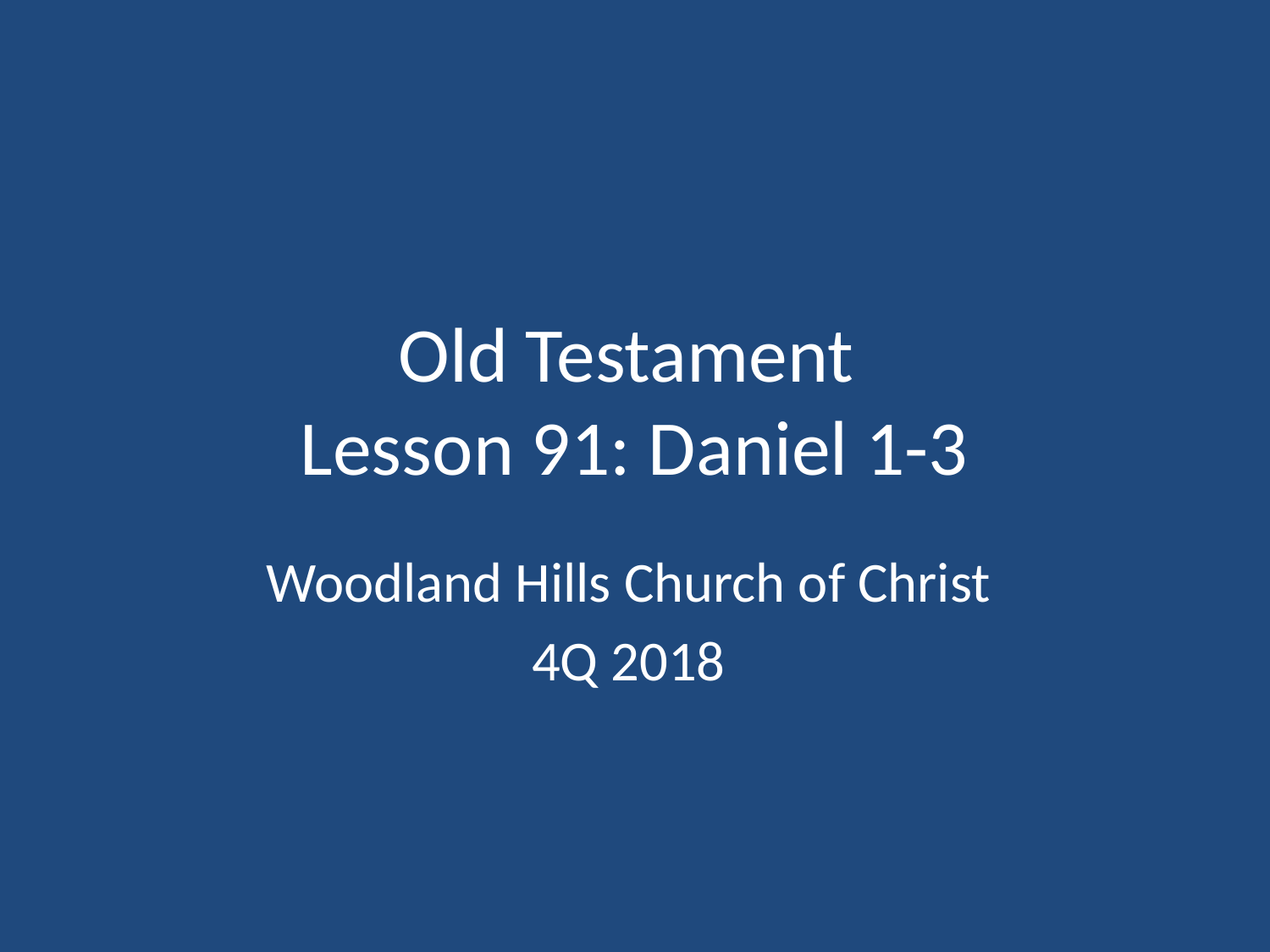

# Old Testament Lesson 91: Daniel 1-3
Woodland Hills Church of Christ
4Q 2018